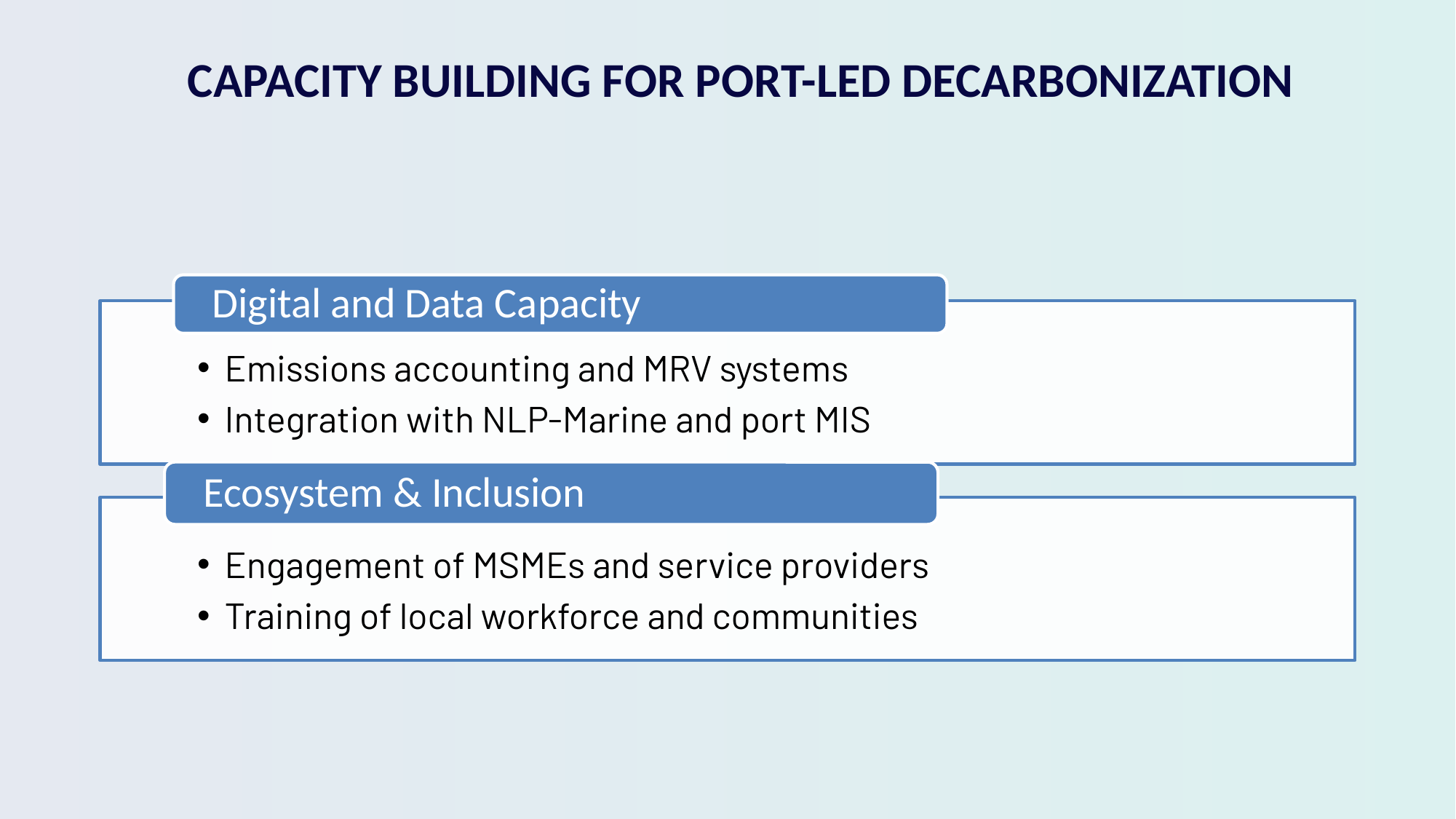

# CAPACITY BUILDING FOR PORT-LED DECARBONIZATION
Emissions accounting and MRV systems
Integration with NLP-Marine and port MIS
Digital and Data Capacity
Engagement of MSMEs and service providers
Training of local workforce and communities
Ecosystem & Inclusion